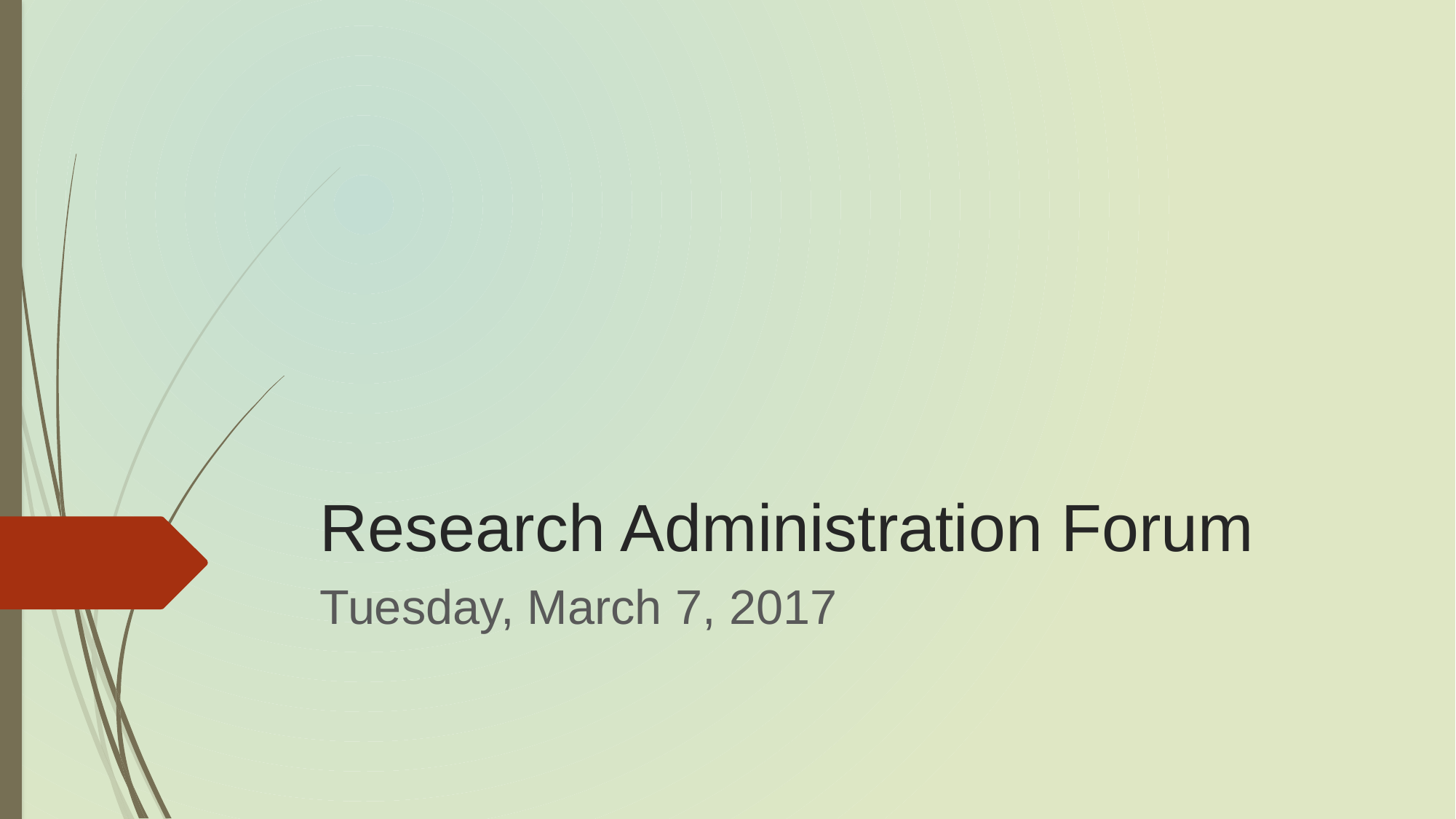

# Research Administration Forum
Tuesday, March 7, 2017